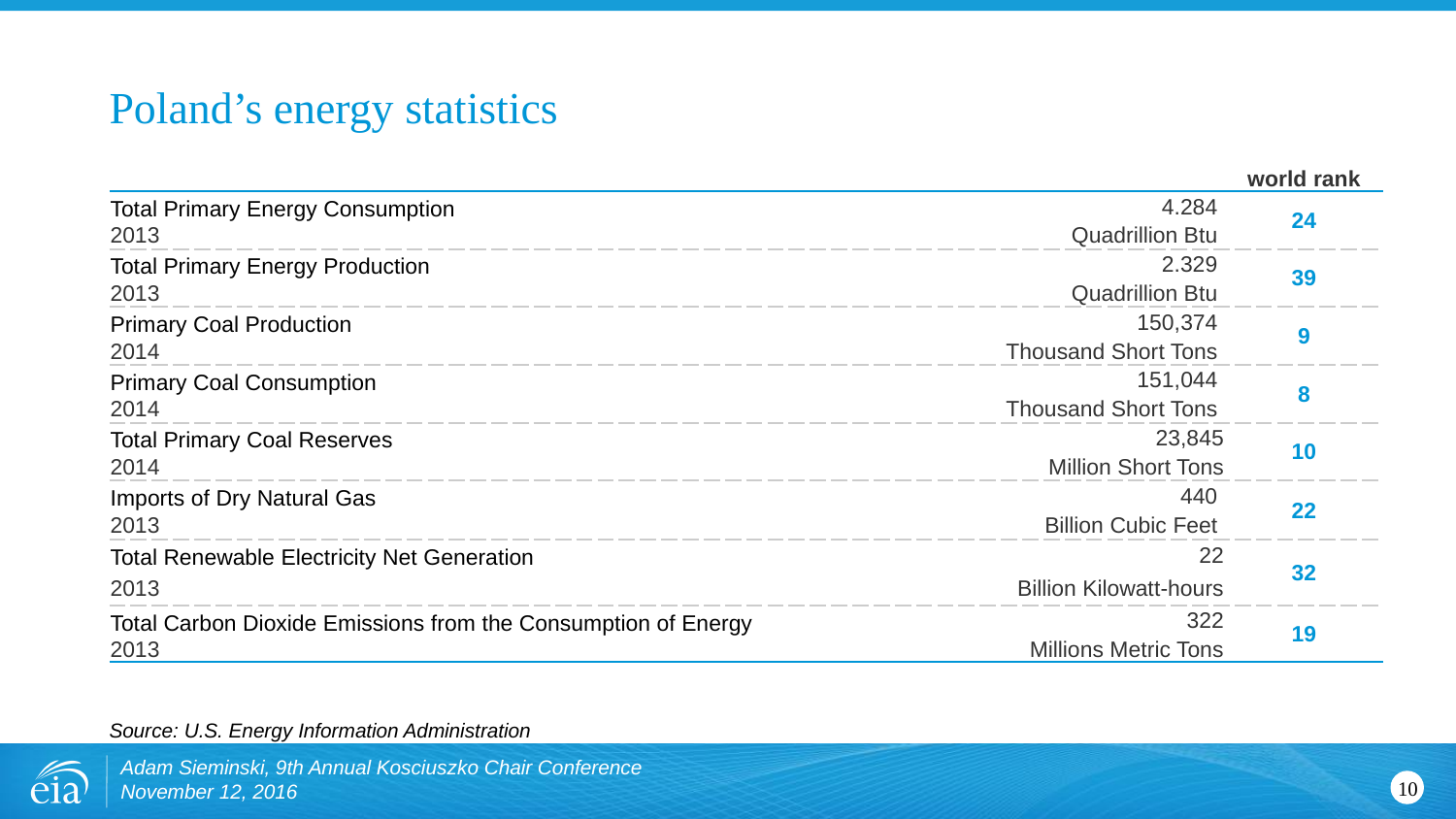

# Poland’s energy statistics
|  |  | world rank |
| --- | --- | --- |
| Total Primary Energy Consumption | 4.284 | 24 |
| 2013 | Quadrillion Btu |  |
| Total Primary Energy Production | 2.329 | 39 |
| 2013 | Quadrillion Btu |  |
| Primary Coal Production | 150,374 | 9 |
| 2014 | Thousand Short Tons |  |
| Primary Coal Consumption | 151,044 | 8 |
| 2014 | Thousand Short Tons |  |
| Total Primary Coal Reserves | 23,845 | 10 |
| 2014 | Million Short Tons |  |
| Imports of Dry Natural Gas | 440 | 22 |
| 2013 | Billion Cubic Feet |  |
| Total Renewable Electricity Net Generation | 22 | 32 |
| 2013 | Billion Kilowatt-hours |  |
| Total Carbon Dioxide Emissions from the Consumption of Energy | 322 | 19 |
| 2013 | Millions Metric Tons |  |
Source: U.S. Energy Information Administration
Adam Sieminski, 9th Annual Kosciuszko Chair Conference
November 12, 2016
10